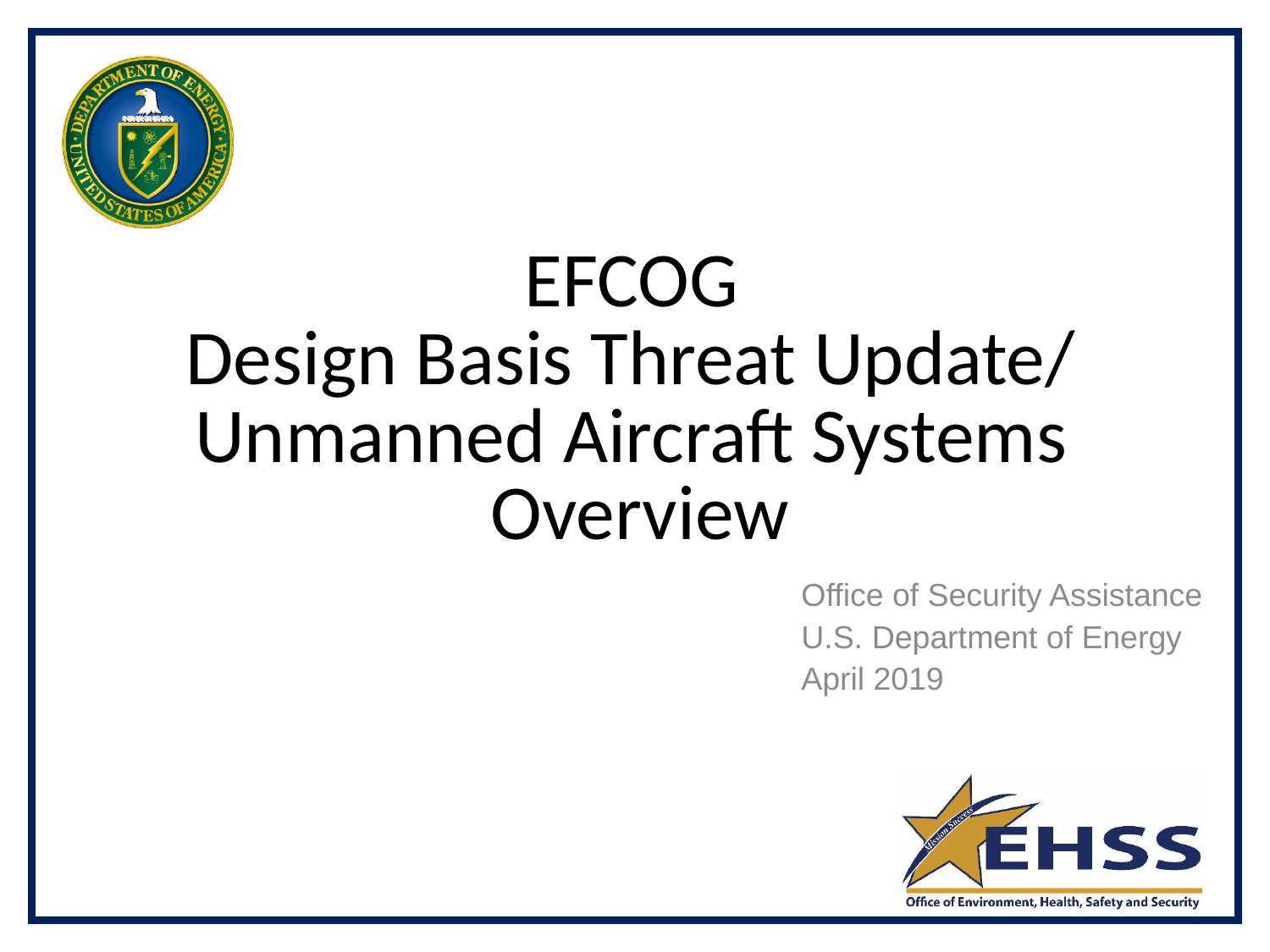

# EFCOG Design Basis Threat Update/ Unmanned Aircraft Systems Overview
Office of Security Assistance
U.S. Department of Energy
April 2019